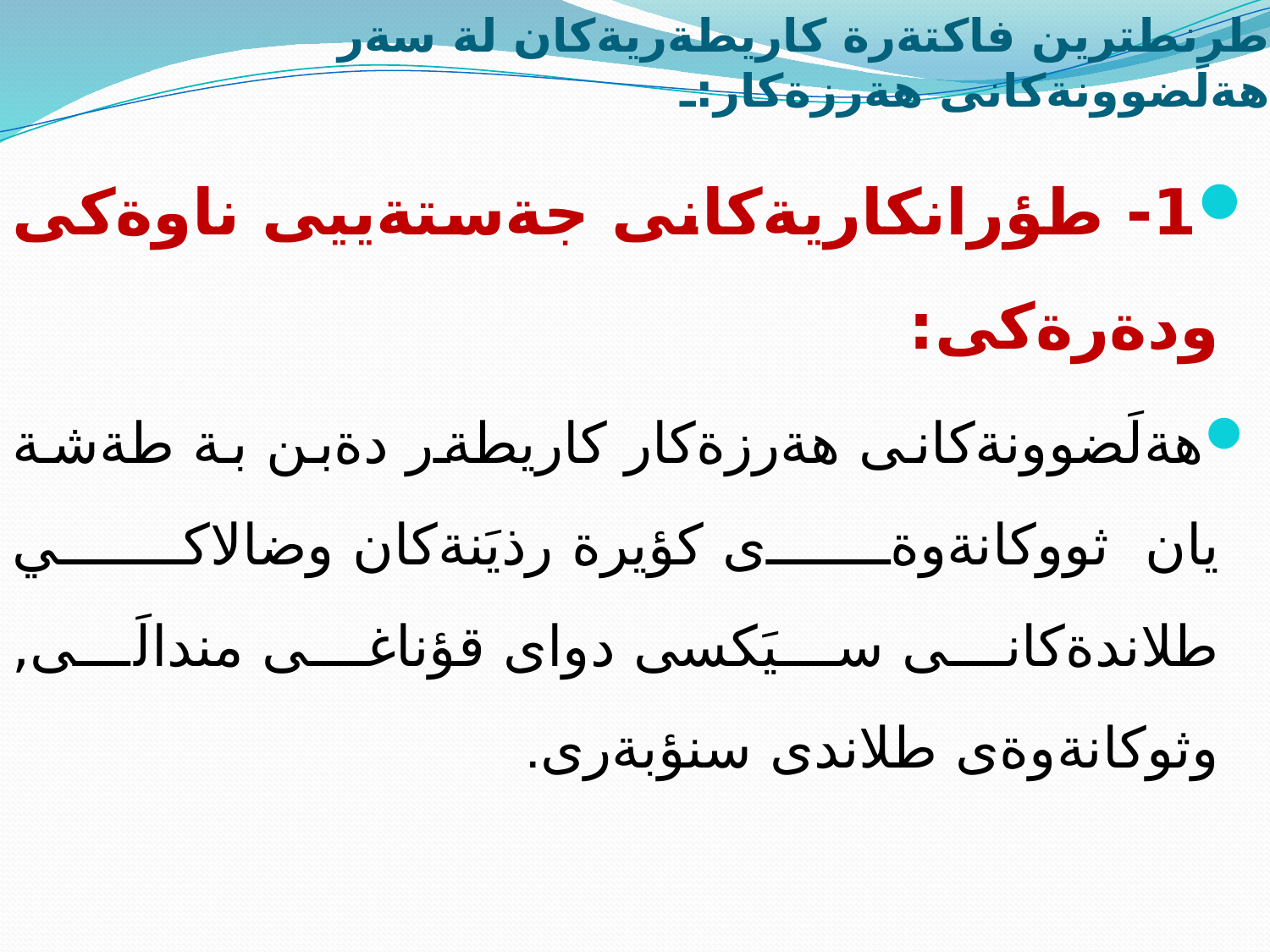

# طرنطترين فاكتةرة كاريطةريةكان لة سةر هةلَضوونةكانى هةرزةكار:ـ
1- طؤرانكاريةكانى جةستةييى ناوةكى ودةرةكى:
هةلَضوونةكانى هةرزةكار كاريطةر دةبن بة طةشة يان  ثووكانةوةى كؤيرة رذيَنةكان وضالاكي طلاندةكانى سيَكسى دواى قؤناغى مندالَى, وثوكانةوةى طلاندى سنؤبةرى.